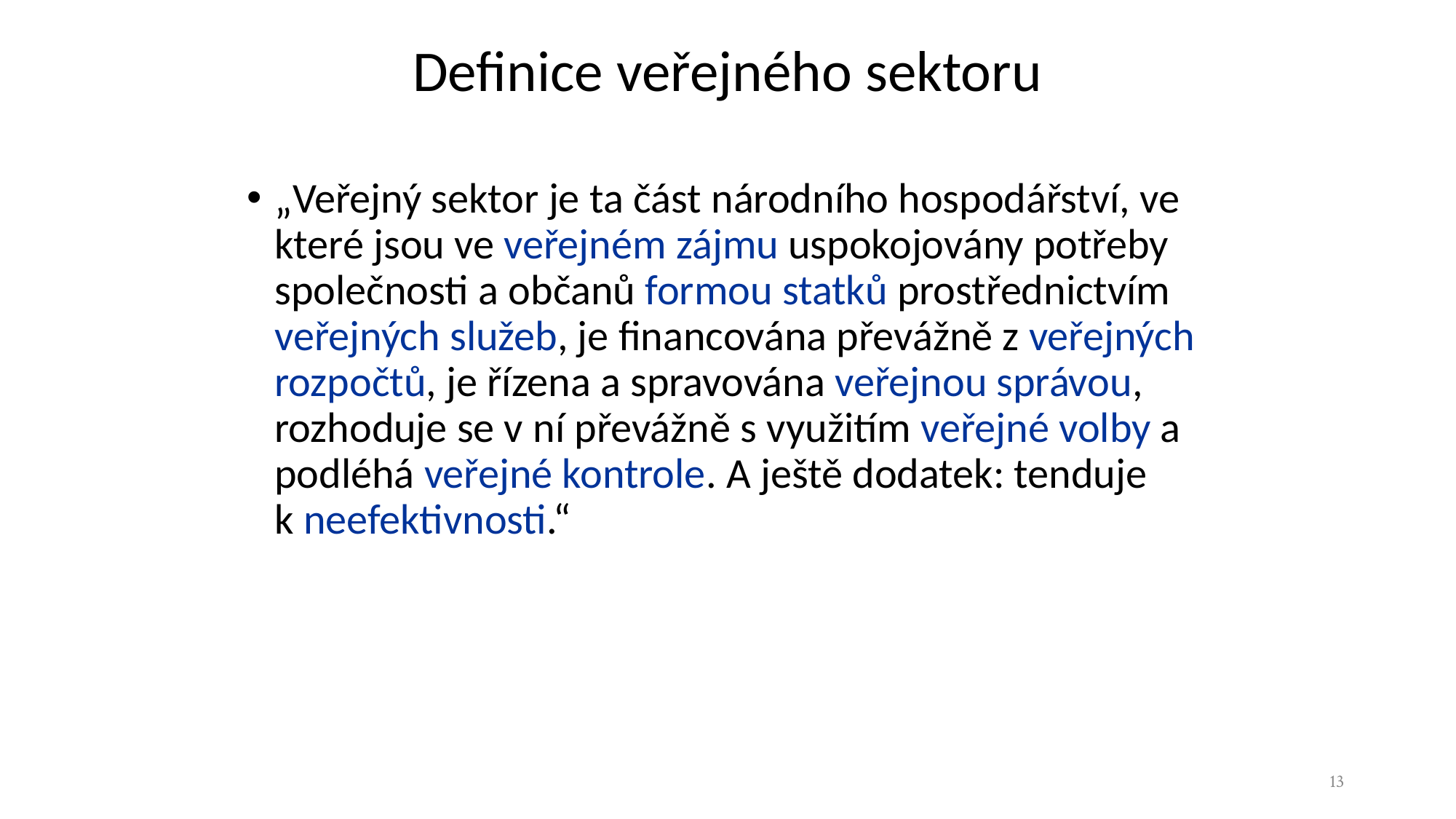

# Definice veřejného sektoru

„Veřejný sektor je ta část národního hospodářství, ve které jsou ve veřejném zájmu uspokojovány potřeby společnosti a občanů formou statků prostřednictvím veřejných služeb, je financována převážně z veřejných rozpočtů, je řízena a spravována veřejnou správou, rozhoduje se v ní převážně s využitím veřejné volby a podléhá veřejné kontrole. A ještě dodatek: tenduje k neefektivnosti.“
13